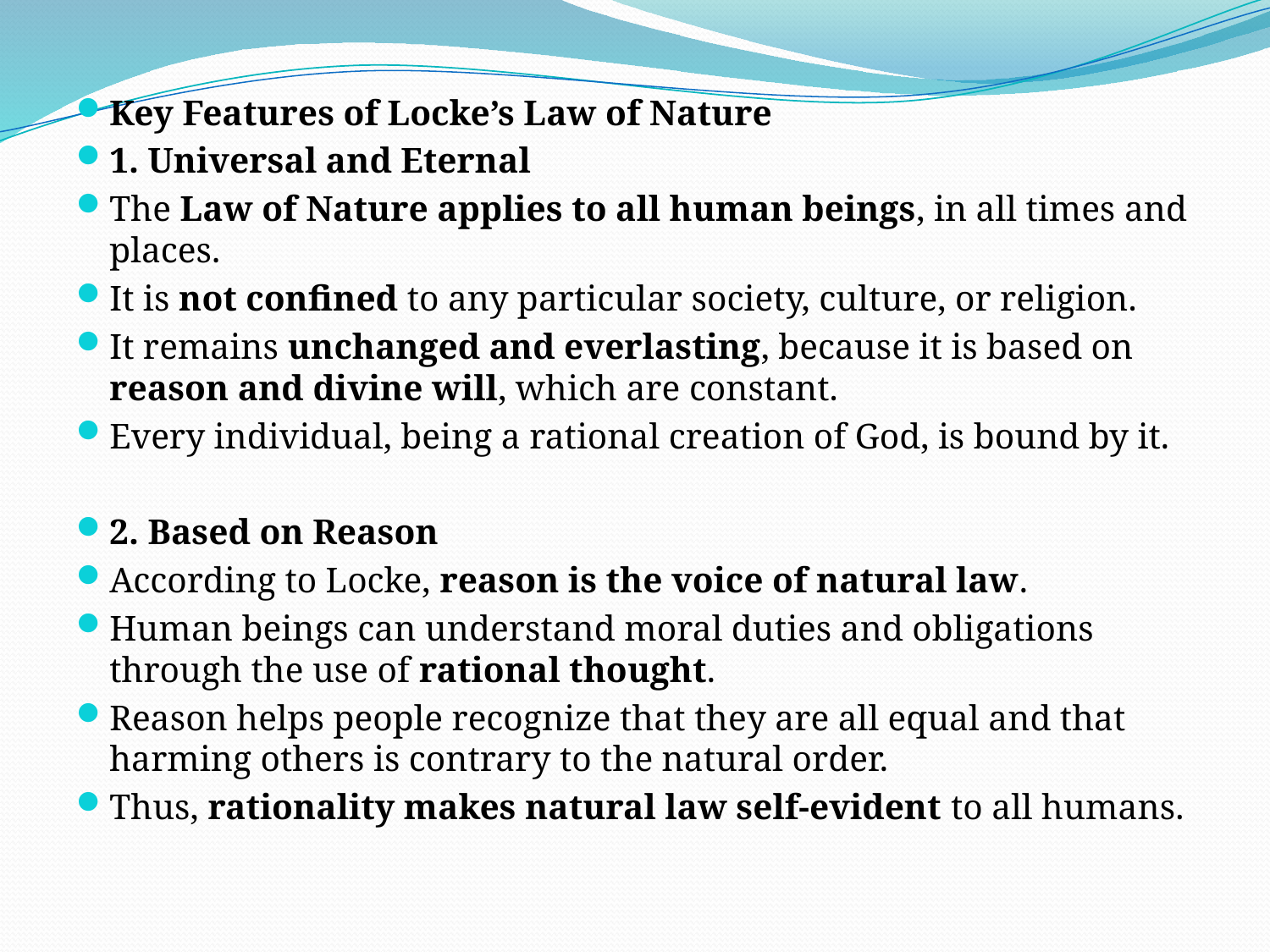

#
Key Features of Locke’s Law of Nature
1. Universal and Eternal
The Law of Nature applies to all human beings, in all times and places.
It is not confined to any particular society, culture, or religion.
It remains unchanged and everlasting, because it is based on reason and divine will, which are constant.
Every individual, being a rational creation of God, is bound by it.

2. Based on Reason
According to Locke, reason is the voice of natural law.
Human beings can understand moral duties and obligations through the use of rational thought.
Reason helps people recognize that they are all equal and that harming others is contrary to the natural order.
Thus, rationality makes natural law self-evident to all humans.